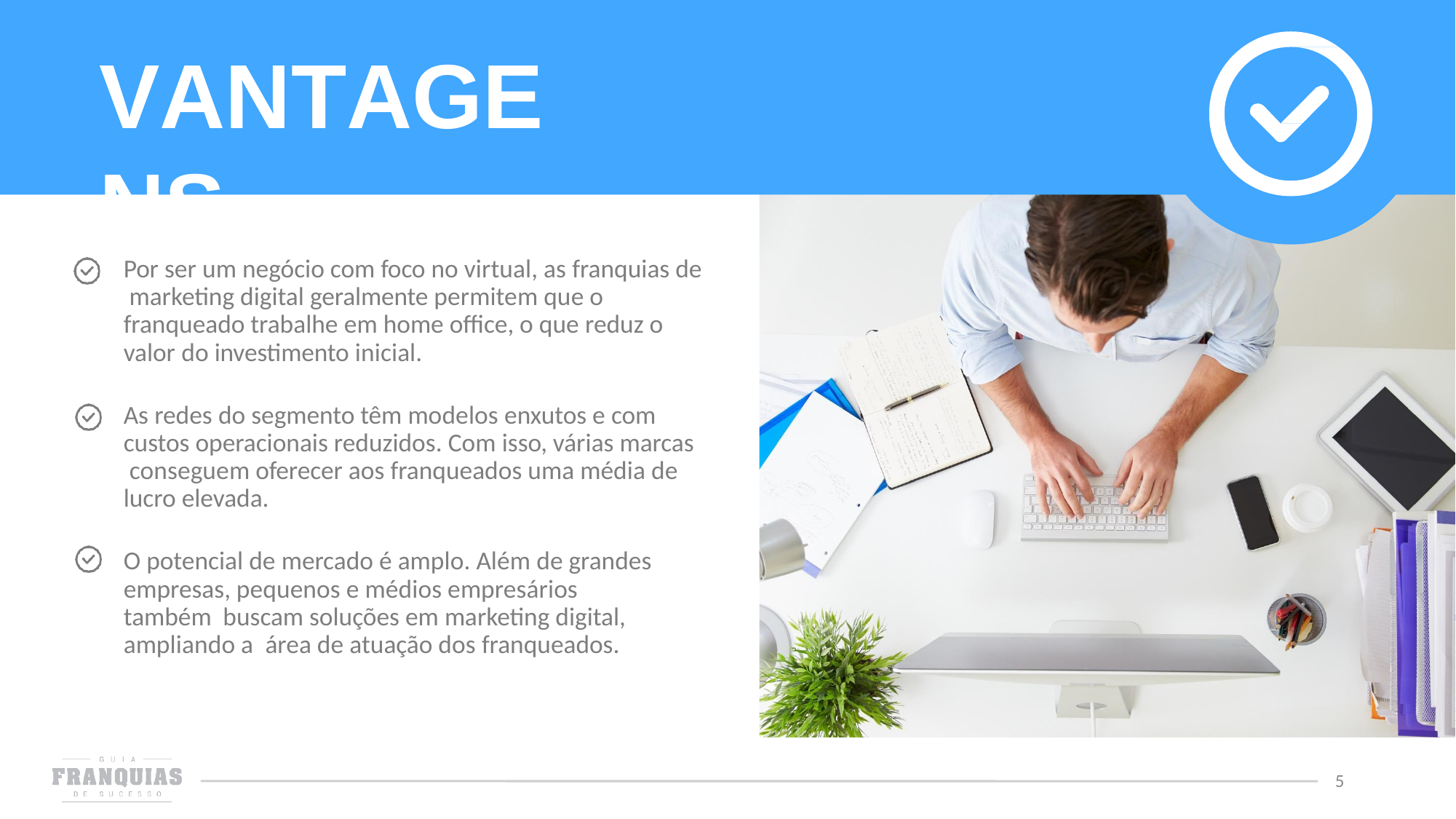

# VANTAGENS

Por ser um negócio com foco no virtual, as franquias de  marketing digital geralmente permitem que o  franqueado trabalhe em home office, o que reduz o  valor do investimento inicial.

As redes do segmento têm modelos enxutos e com  custos operacionais reduzidos. Com isso, várias marcas  conseguem oferecer aos franqueados uma média de  lucro elevada.

O potencial de mercado é amplo. Além de grandes  empresas, pequenos e médios empresários também  buscam soluções em marketing digital, ampliando a  área de atuação dos franqueados.

5